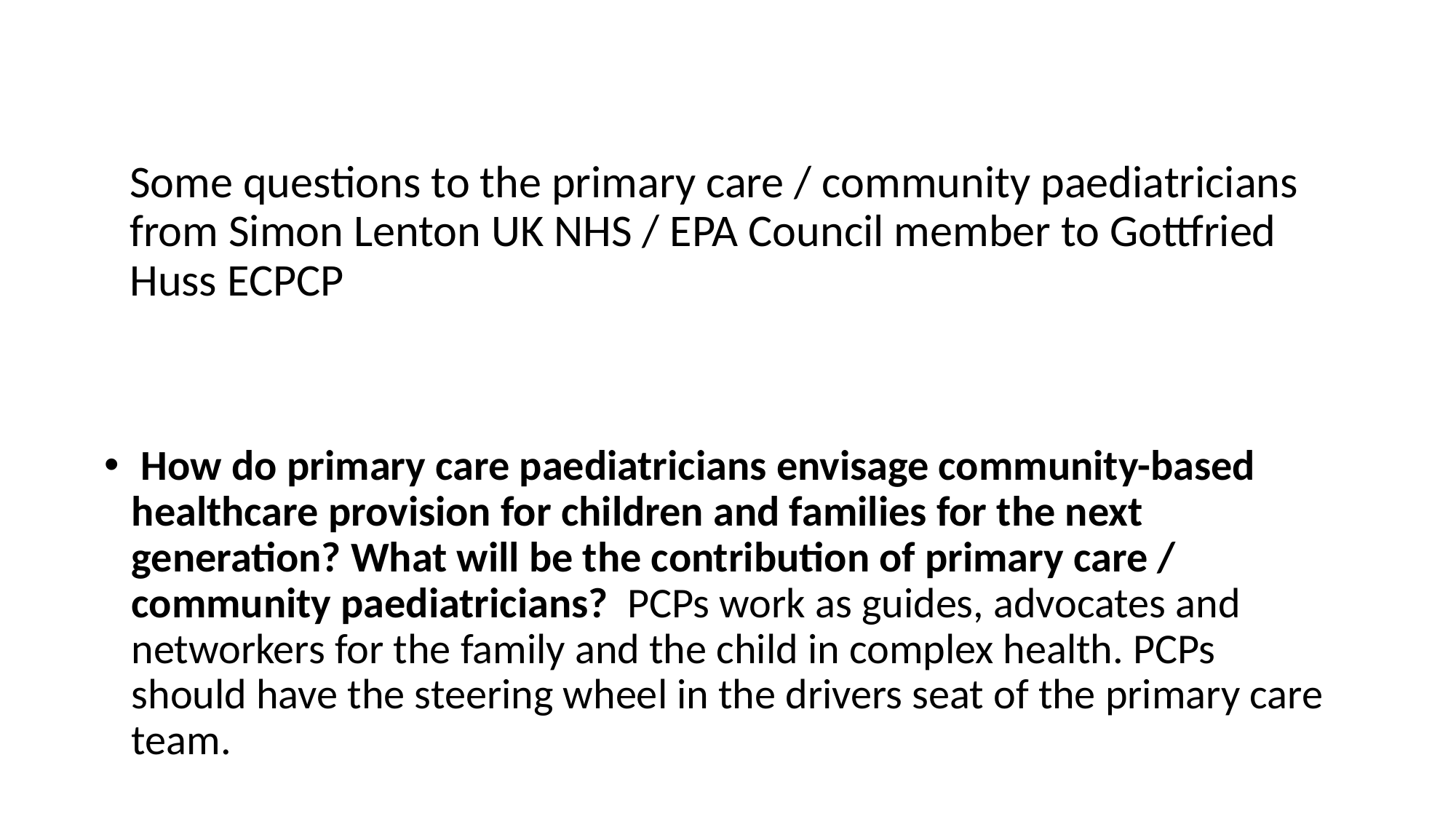

# Some questions to the primary care / community paediatricians from Simon Lenton UK NHS / EPA Council member to Gottfried Huss ECPCP

 How do primary care paediatricians envisage community-based healthcare provision for children and families for the next generation? What will be the contribution of primary care / community paediatricians?  PCPs work as guides, advocates and networkers for the family and the child in complex health. PCPs should have the steering wheel in the drivers seat of the primary care team.